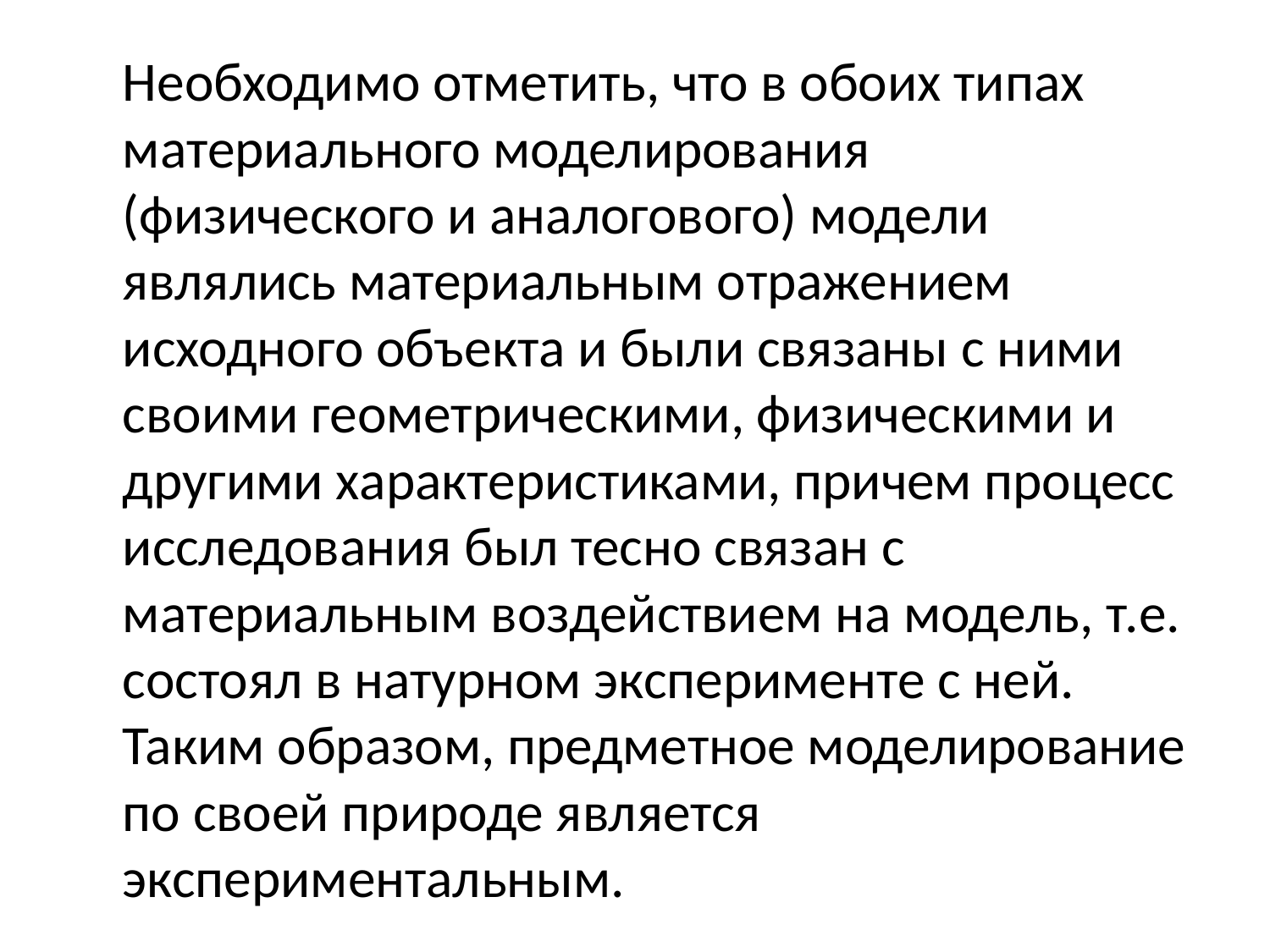

Необходимо отметить, что в обоих типах материального моделирования (физического и аналогового) модели являлись материальным отражением исходного объекта и были связаны с ними своими геометрическими, физическими и другими характеристиками, причем процесс исследования был тесно связан с материальным воздействием на модель, т.е. состоял в натурном эксперименте с ней. Таким образом, предметное моделирование по своей природе является экспериментальным.